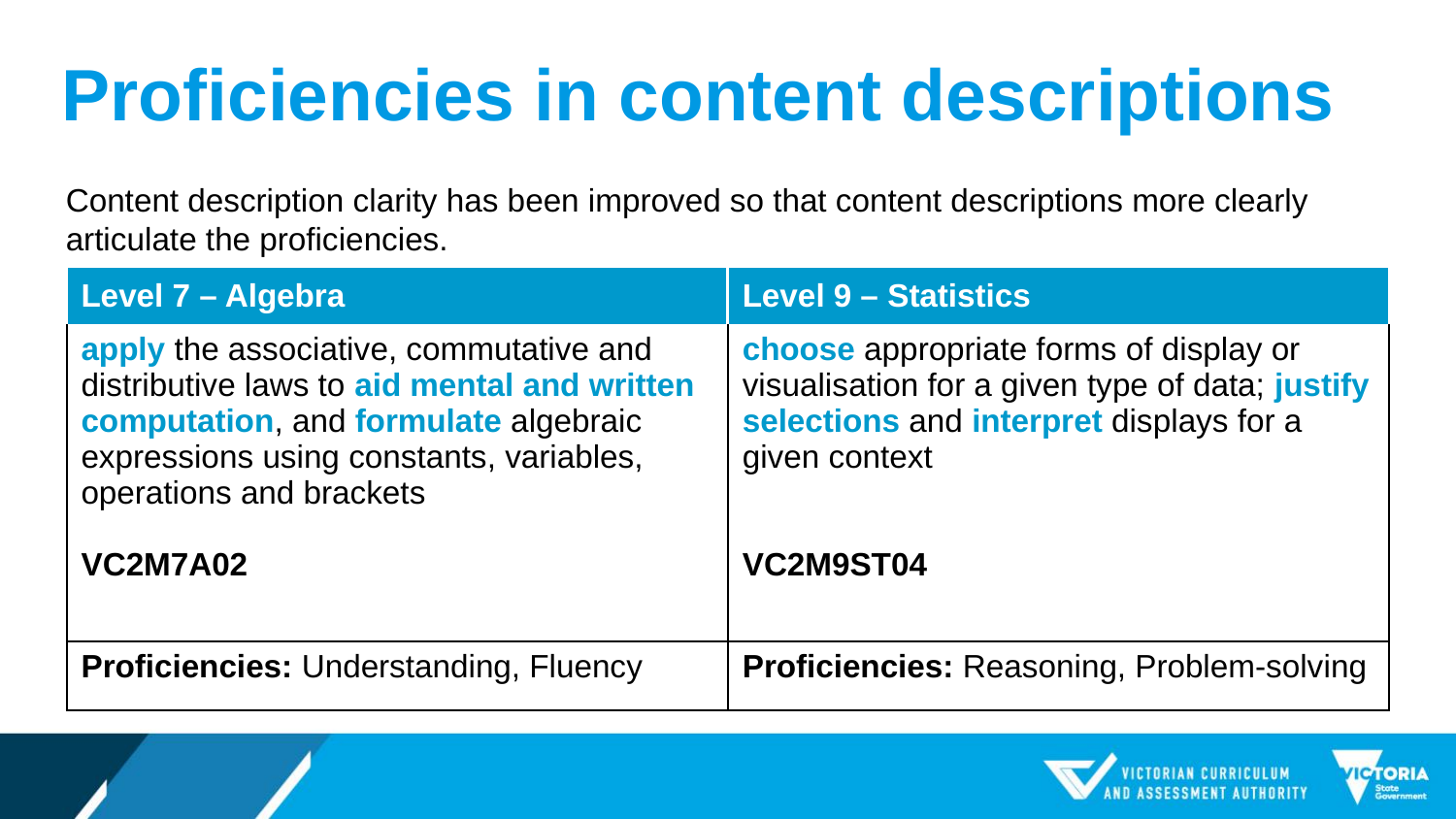

# Proficiencies in content descriptions
Content description clarity has been improved so that content descriptions more clearly articulate the proficiencies.
| Level 7 – Algebra | Level 9 – Statistics |
| --- | --- |
| apply the associative, commutative and distributive laws to aid mental and written computation, and formulate algebraic expressions using constants, variables, operations and brackets VC2M7A02 | choose appropriate forms of display or visualisation for a given type of data; justify selections and interpret displays for a given context VC2M9ST04 |
| Proficiencies: Understanding, Fluency | Proficiencies: Reasoning, Problem-solving |